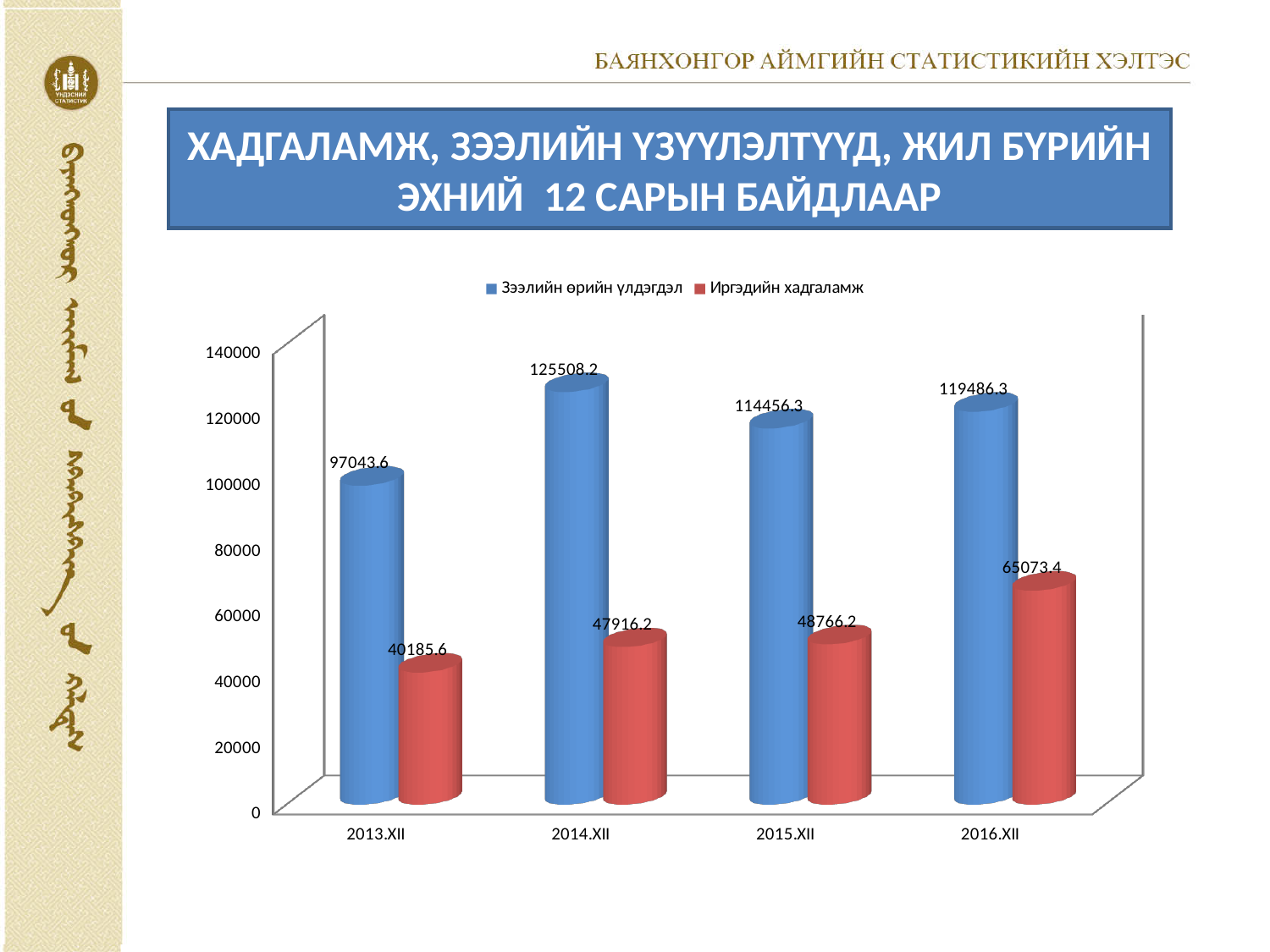

# ХАДГАЛАМЖ, ЗЭЭЛИЙН ҮЗҮҮЛЭЛТҮҮД, ЖИЛ БҮРИЙН ЭХНИЙ  12 САРЫН БАЙДЛААР

[unsupported chart]